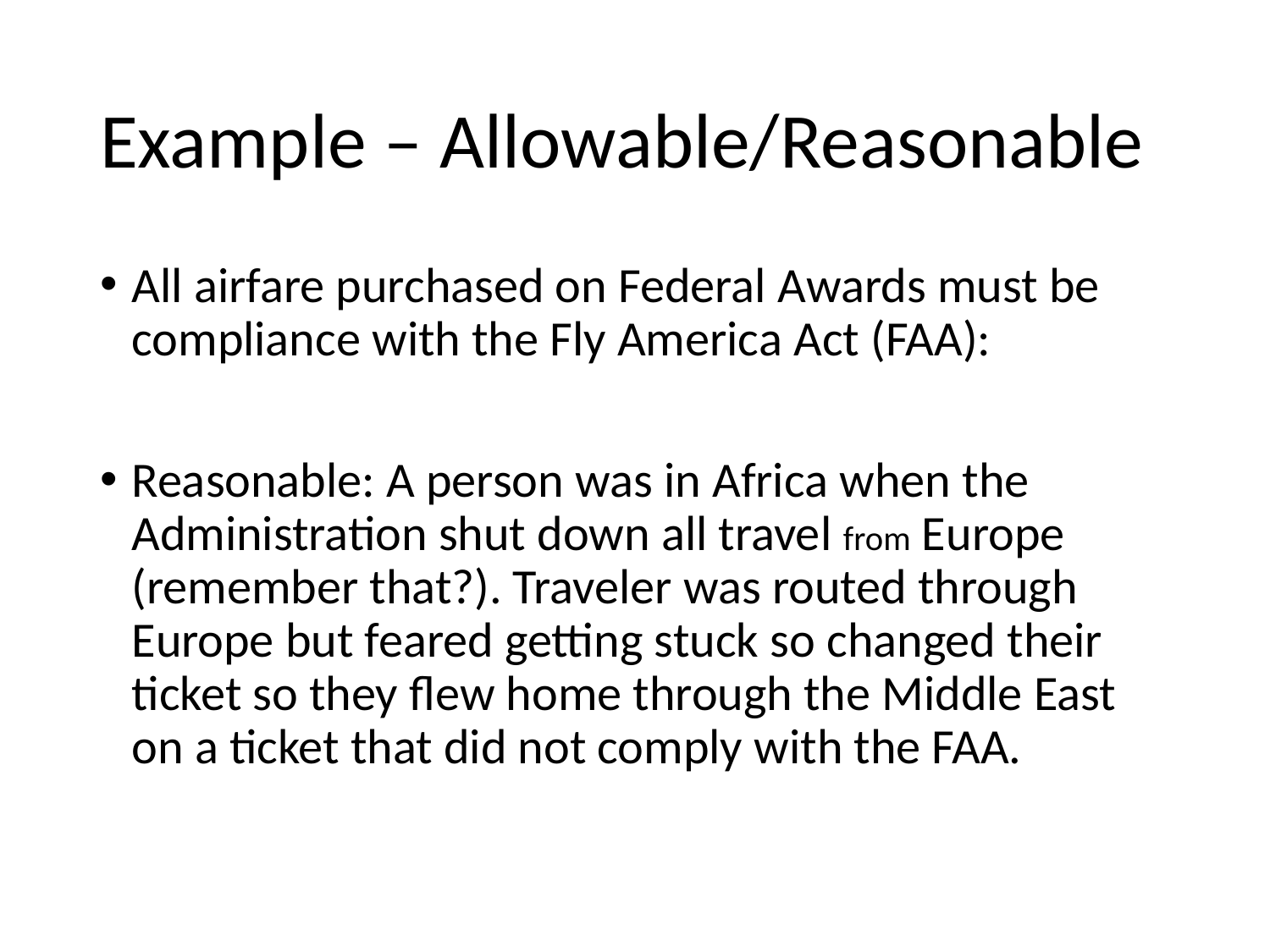

# Example – Allowable/Reasonable
All airfare purchased on Federal Awards must be compliance with the Fly America Act (FAA):

Reasonable: A person was in Africa when the Administration shut down all travel from Europe (remember that?). Traveler was routed through Europe but feared getting stuck so changed their ticket so they flew home through the Middle East on a ticket that did not comply with the FAA.